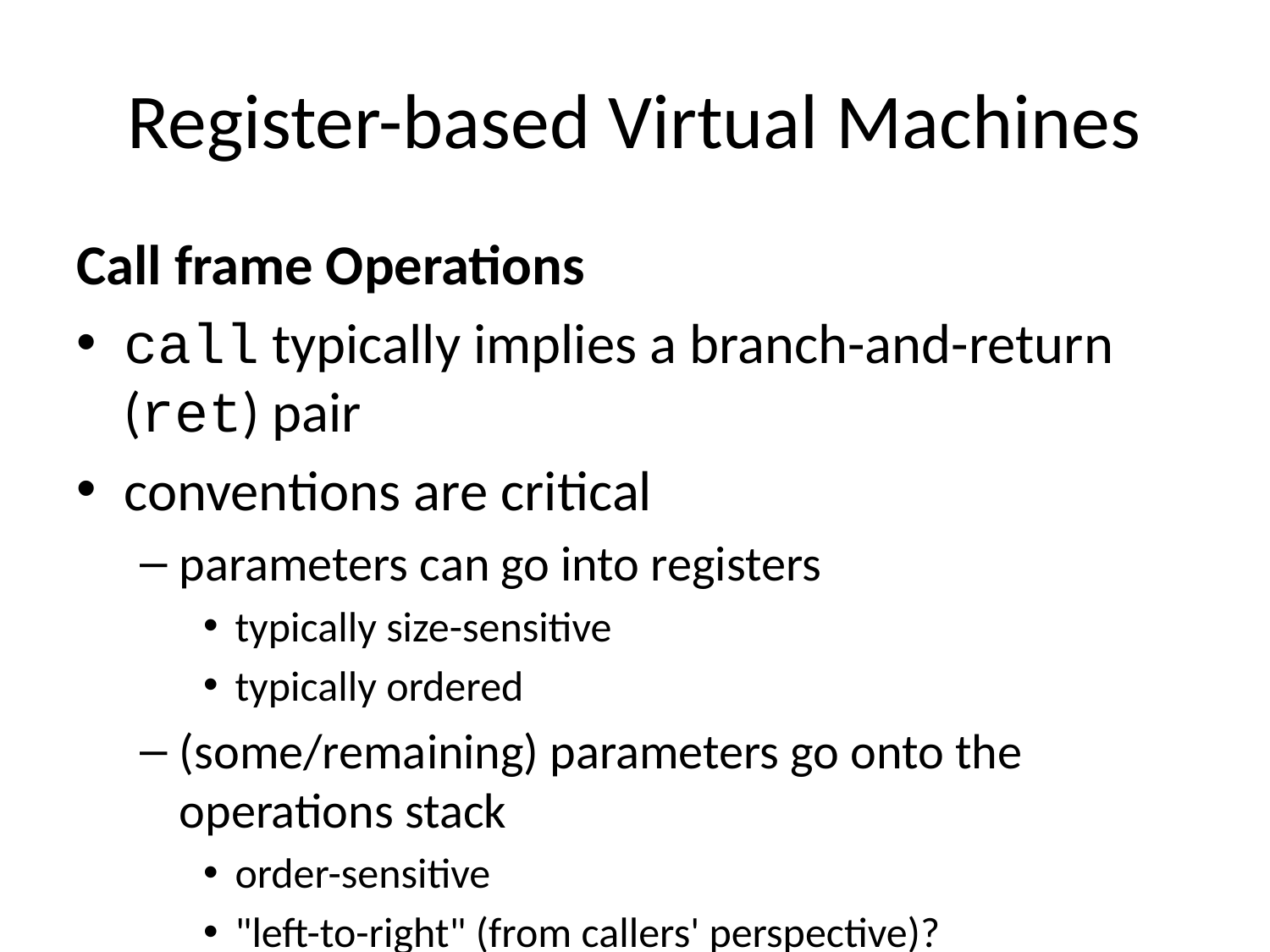

# Register-based Virtual Machines
Call frame Operations
call typically implies a branch-and-return (ret) pair
conventions are critical
parameters can go into registers
typically size-sensitive
typically ordered
(some/remaining) parameters go onto the operations stack
order-sensitive
"left-to-right" (from callers' perspective)?
or "right-to-left" (from callers' perspective)?
typically assumes pass-by-value semantics (no immediate modifications)